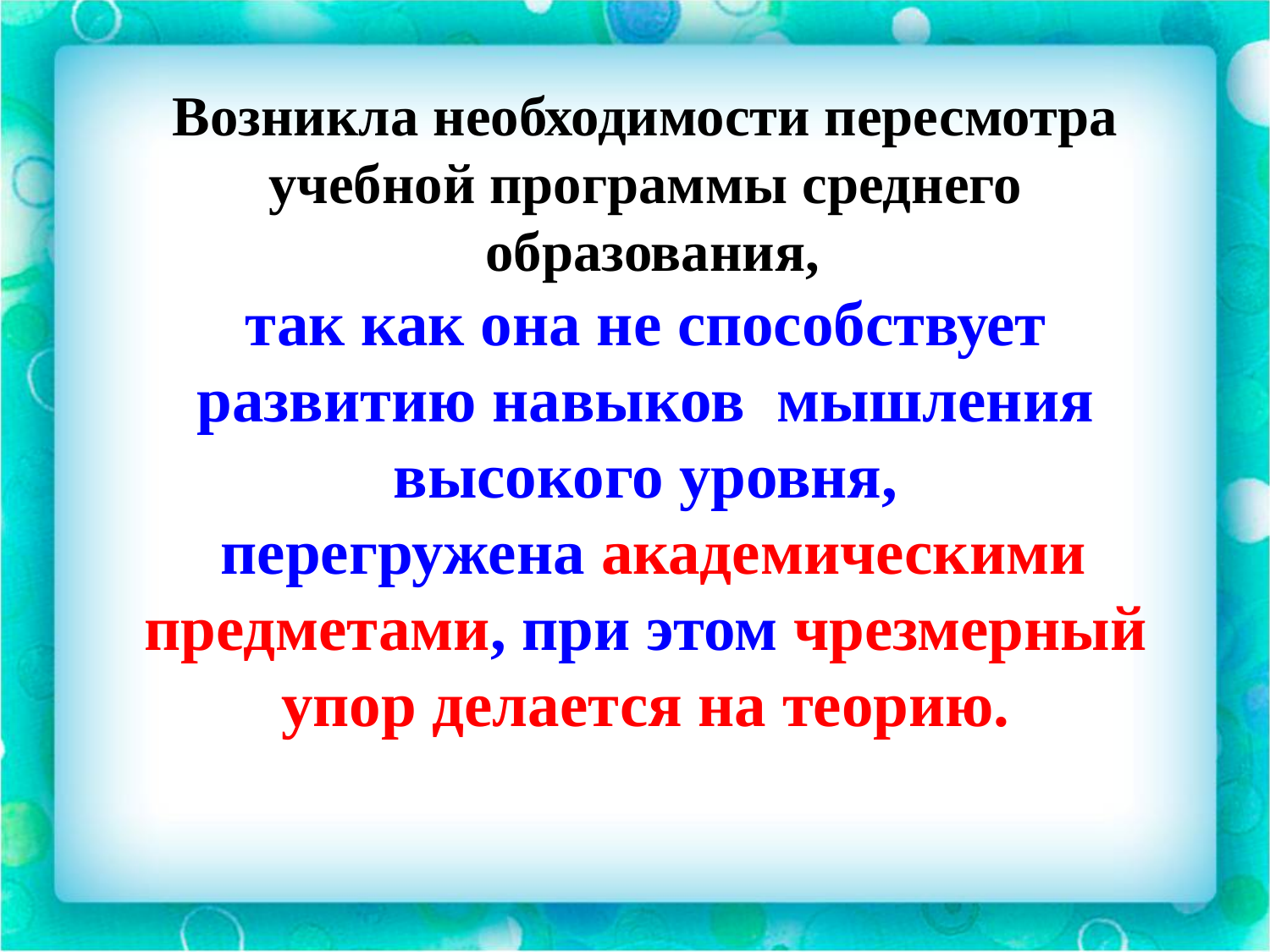

Возникла необходимости пересмотра учебной программы среднего
 образования,
так как она не способствует развитию навыков  мышления высокого уровня,
 перегружена академическими предметами, при этом чрезмерный упор делается на теорию.